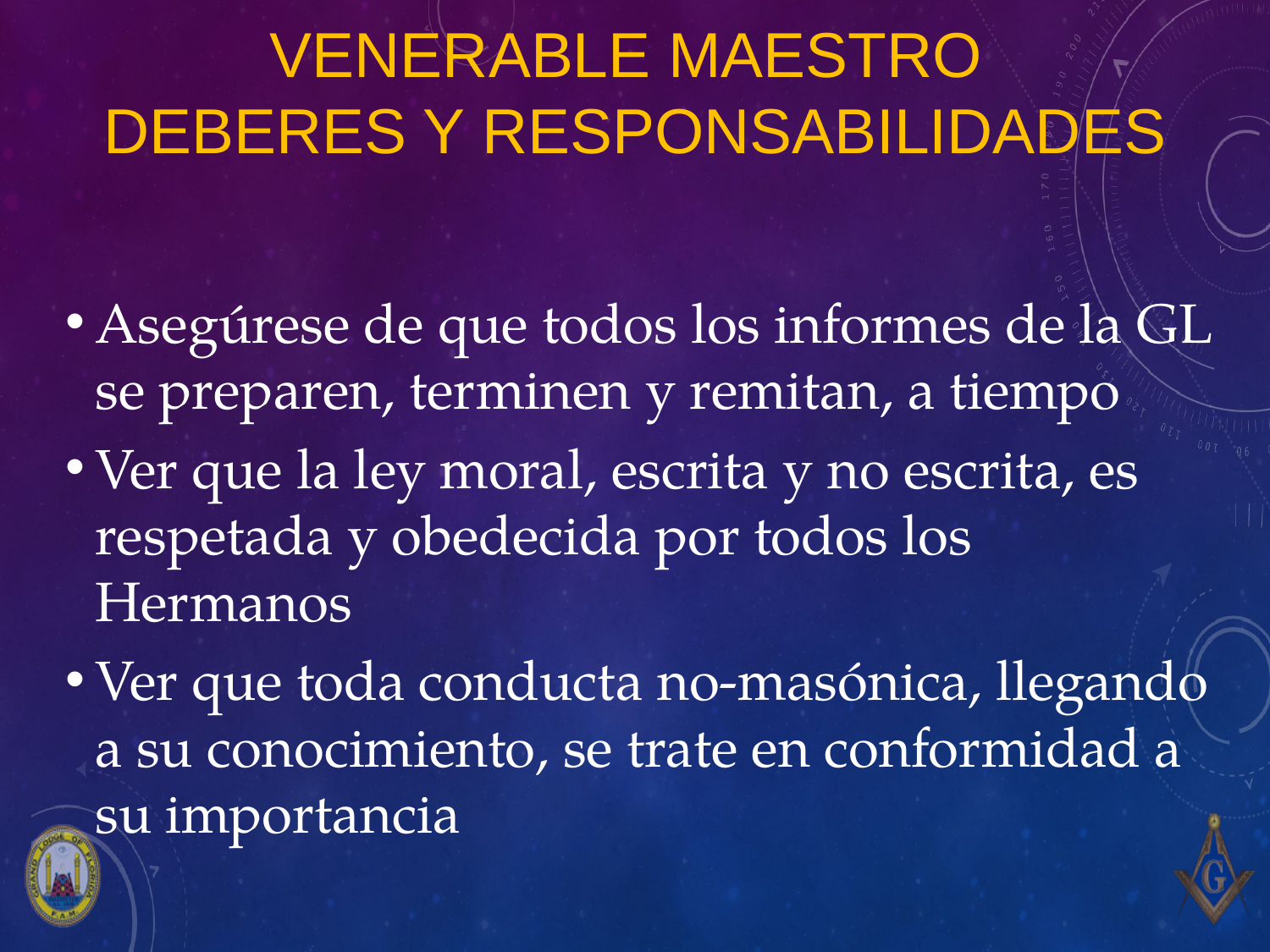

# venerable Maestro Deberes y responsabilidades
Asegúrese de que todos los informes de la GL se preparen, terminen y remitan, a tiempo
Ver que la ley moral, escrita y no escrita, es respetada y obedecida por todos los Hermanos
Ver que toda conducta no-masónica, llegando a su conocimiento, se trate en conformidad a su importancia